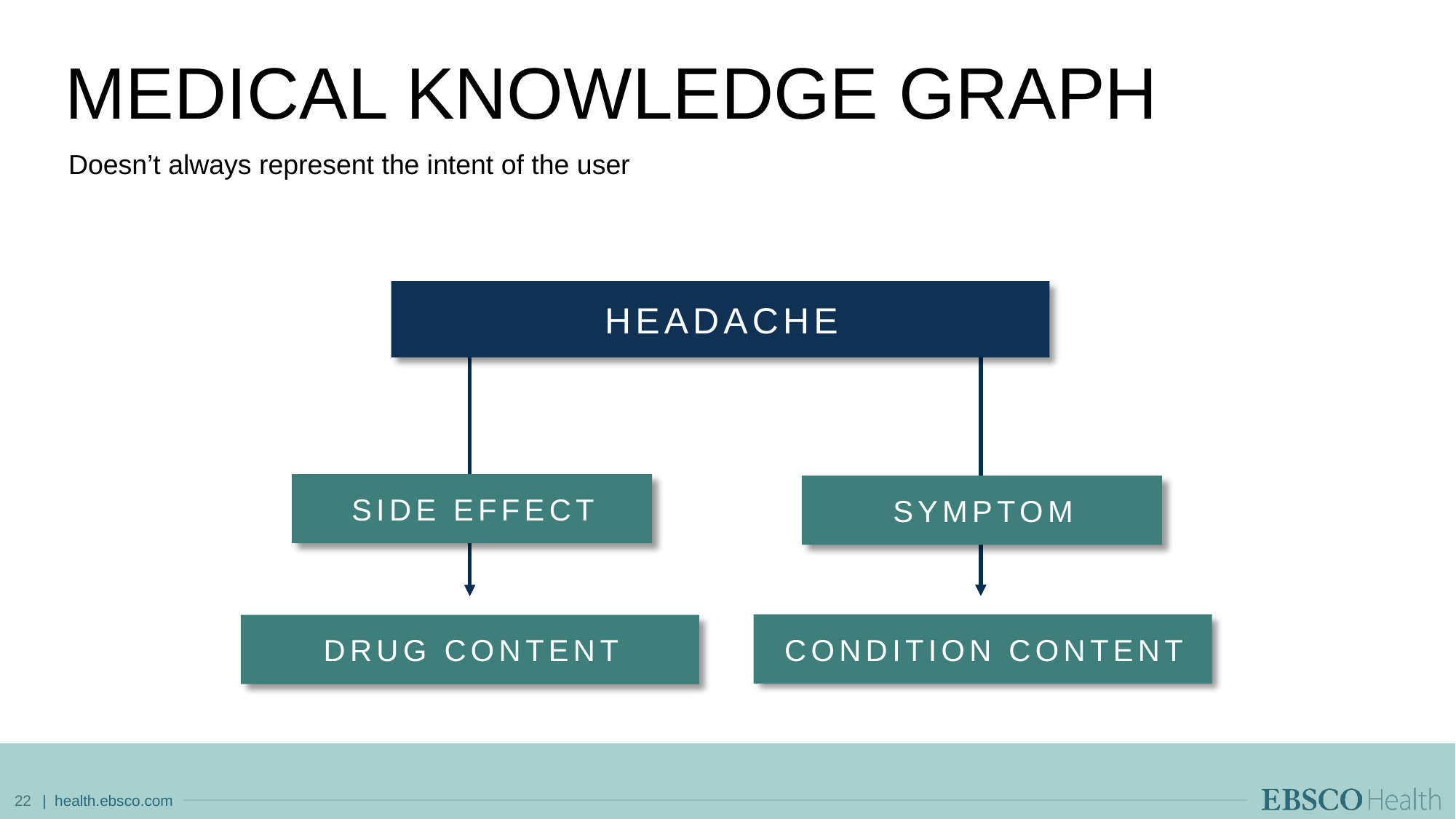

Medical Knowledge Graph
Doesn’t always represent the intent of the user
Headache
Side effect
symptom
Condition content
Drug content